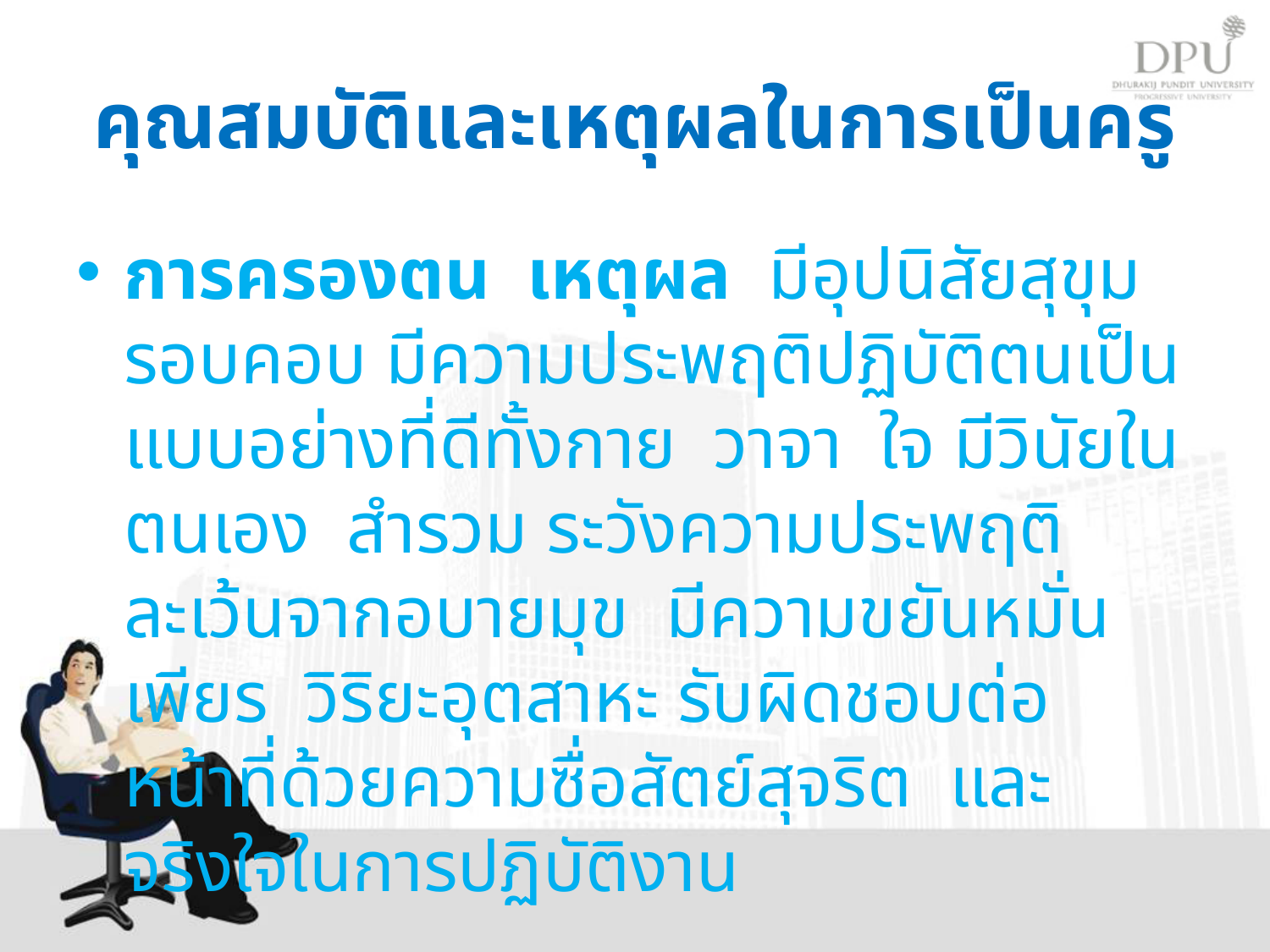

# คุณสมบัติและเหตุผลในการเป็นครู
การครองตน  เหตุผล  มีอุปนิสัยสุขุม  รอบคอบ มีความประพฤติปฏิบัติตนเป็นแบบอย่างที่ดีทั้งกาย  วาจา  ใจ มีวินัยในตนเอง  สำรวม ระวังความประพฤติ ละเว้นจากอบายมุข  มีความขยันหมั่นเพียร  วิริยะอุตสาหะ รับผิดชอบต่อหน้าที่ด้วยความซื่อสัตย์สุจริต  และจริงใจในการปฏิบัติงาน